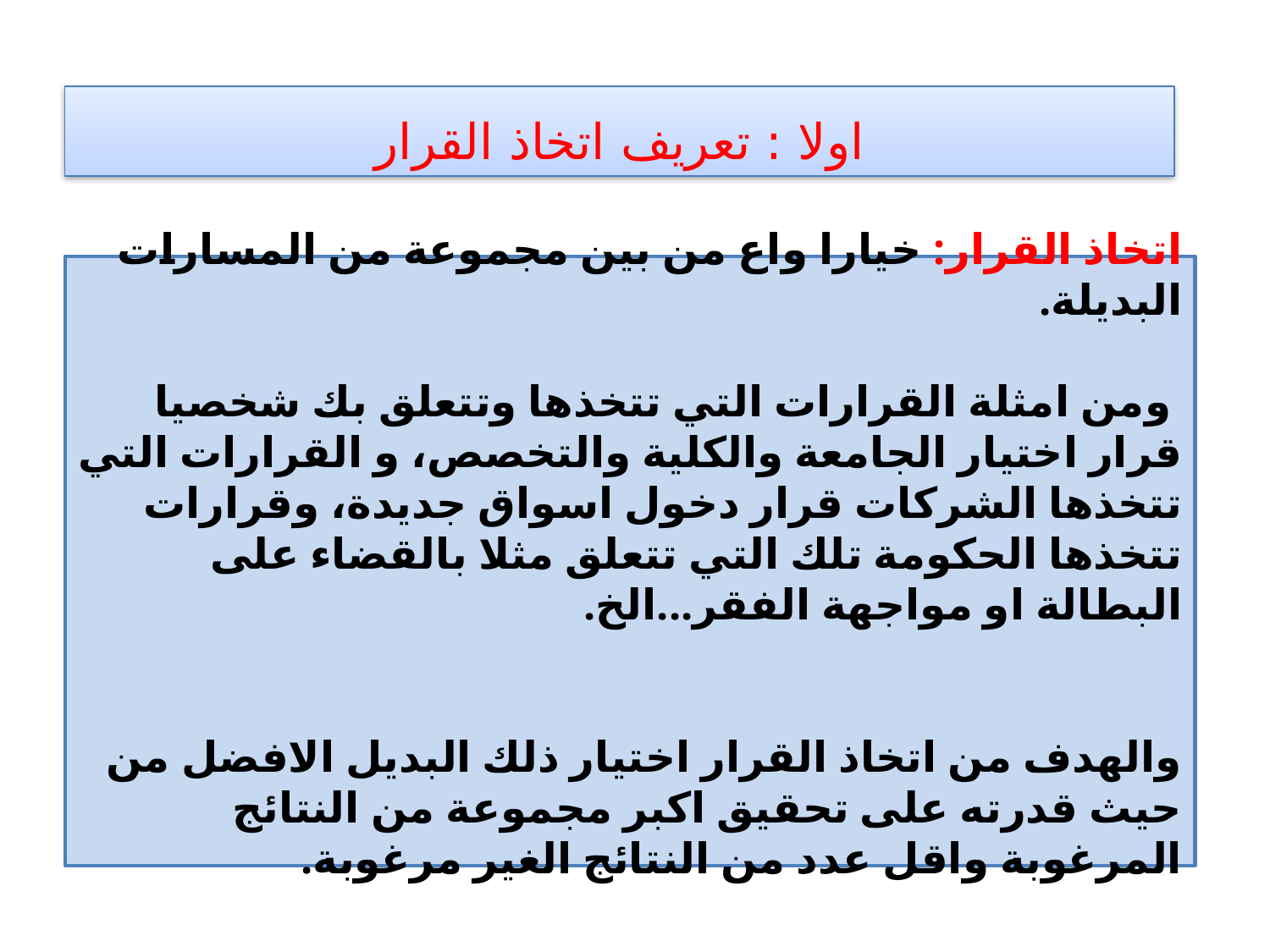

اولا : تعريف اتخاذ القرار
# اتخاذ القرار: خيارا واع من بين مجموعة من المسارات البديلة. ومن امثلة القرارات التي تتخذها وتتعلق بك شخصيا قرار اختيار الجامعة والكلية والتخصص، و القرارات التي تتخذها الشركات قرار دخول اسواق جديدة، وقرارات تتخذها الحكومة تلك التي تتعلق مثلا بالقضاء على البطالة او مواجهة الفقر...الخ. والهدف من اتخاذ القرار اختيار ذلك البديل الافضل من حيث قدرته على تحقيق اكبر مجموعة من النتائج المرغوبة واقل عدد من النتائج الغير مرغوبة.